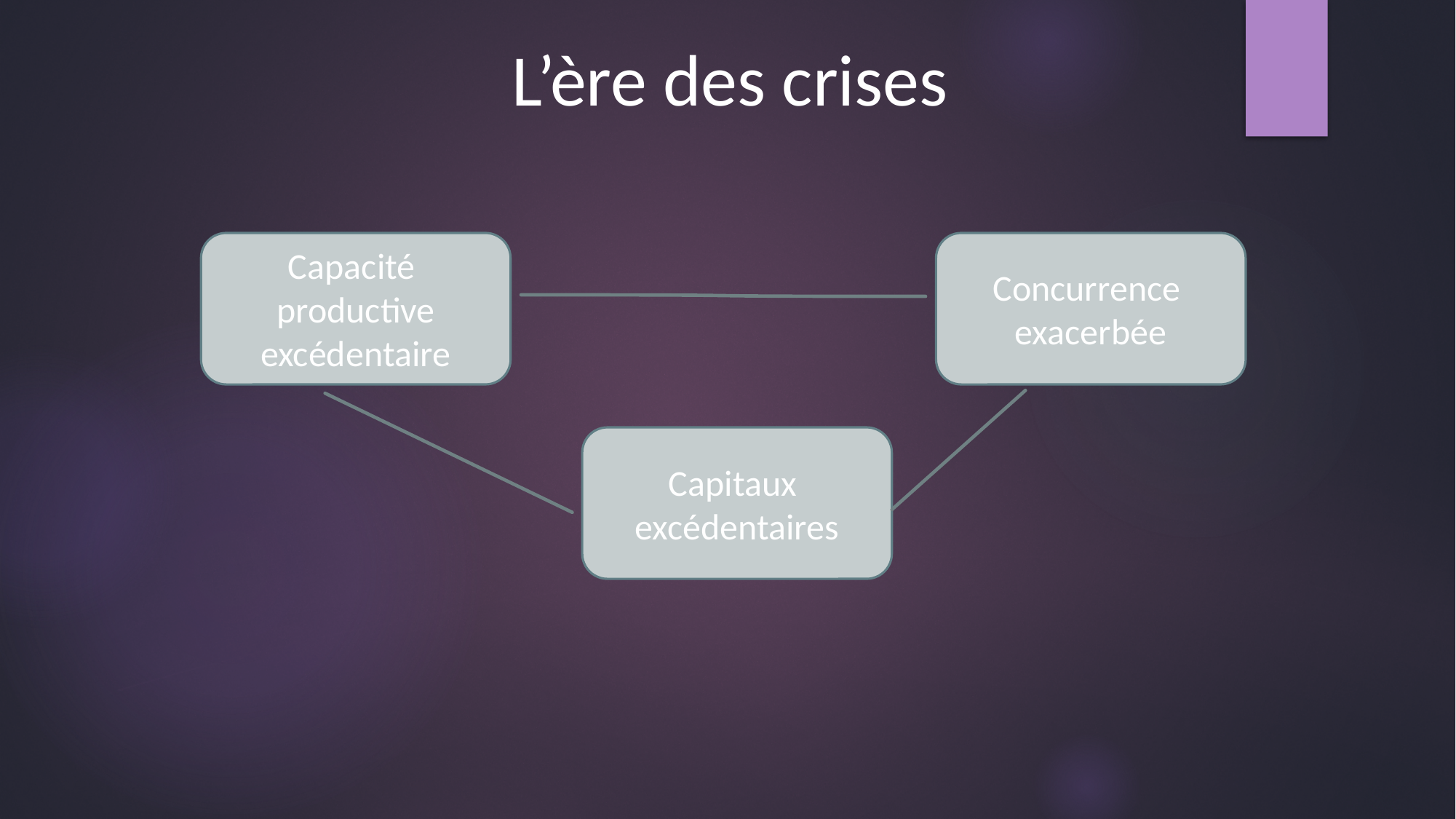

L’ère des crises
Capacité
productive
excédentaire
Concurrence
exacerbée
Capitaux
excédentaires